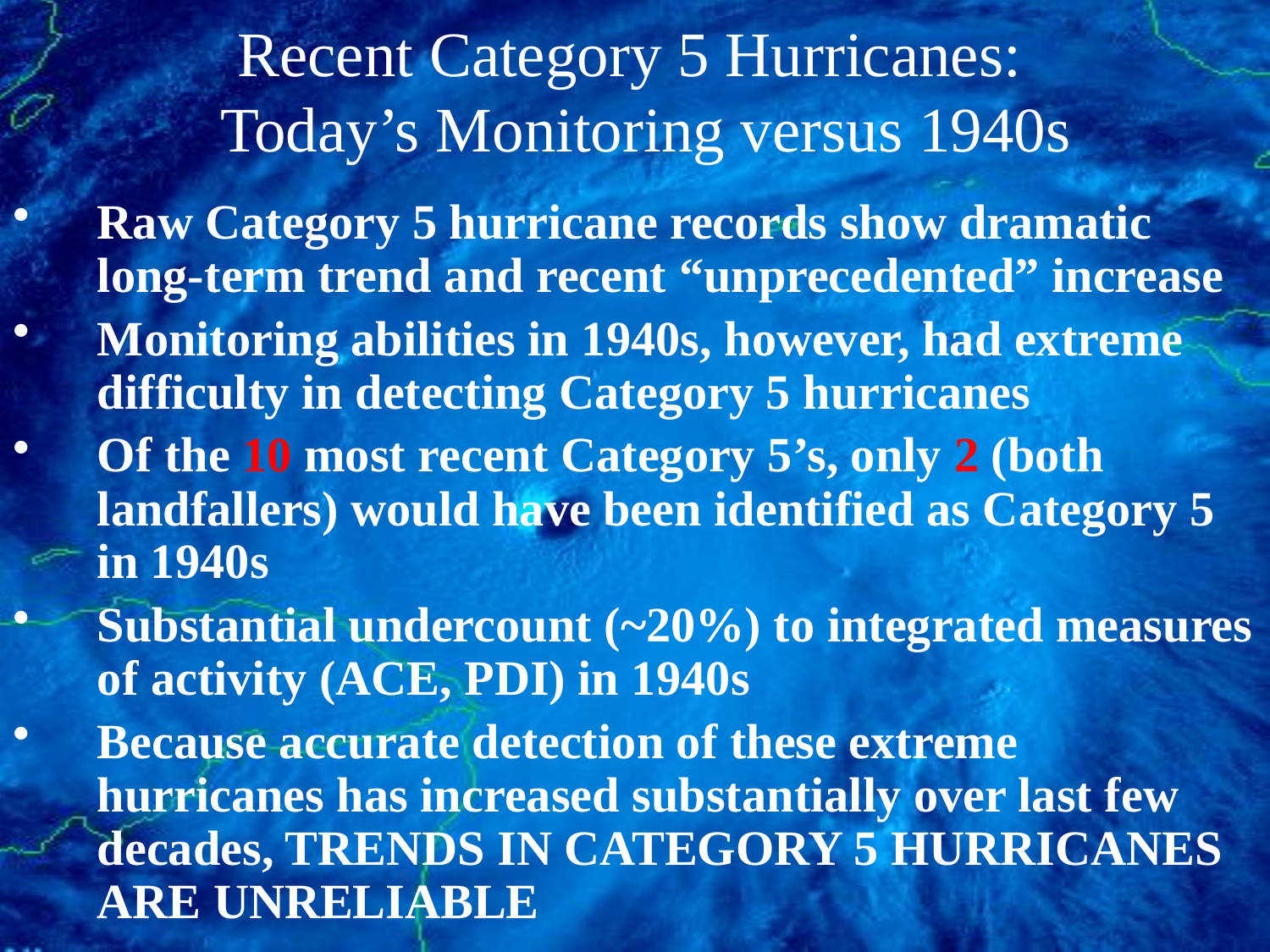

# Recent Category 5 Hurricanes: Today’s Monitoring versus 1940s
Raw Category 5 hurricane records show dramatic long-term trend and recent “unprecedented” increase
Monitoring abilities in 1940s, however, had extreme difficulty in detecting Category 5 hurricanes
Of the 10 most recent Category 5’s, only 2 (both landfallers) would have been identified as Category 5 in 1940s
Substantial undercount (~20%) to integrated measures of activity (ACE, PDI) in 1940s
Because accurate detection of these extreme hurricanes has increased substantially over last few decades, TRENDS IN CATEGORY 5 HURRICANES ARE UNRELIABLE